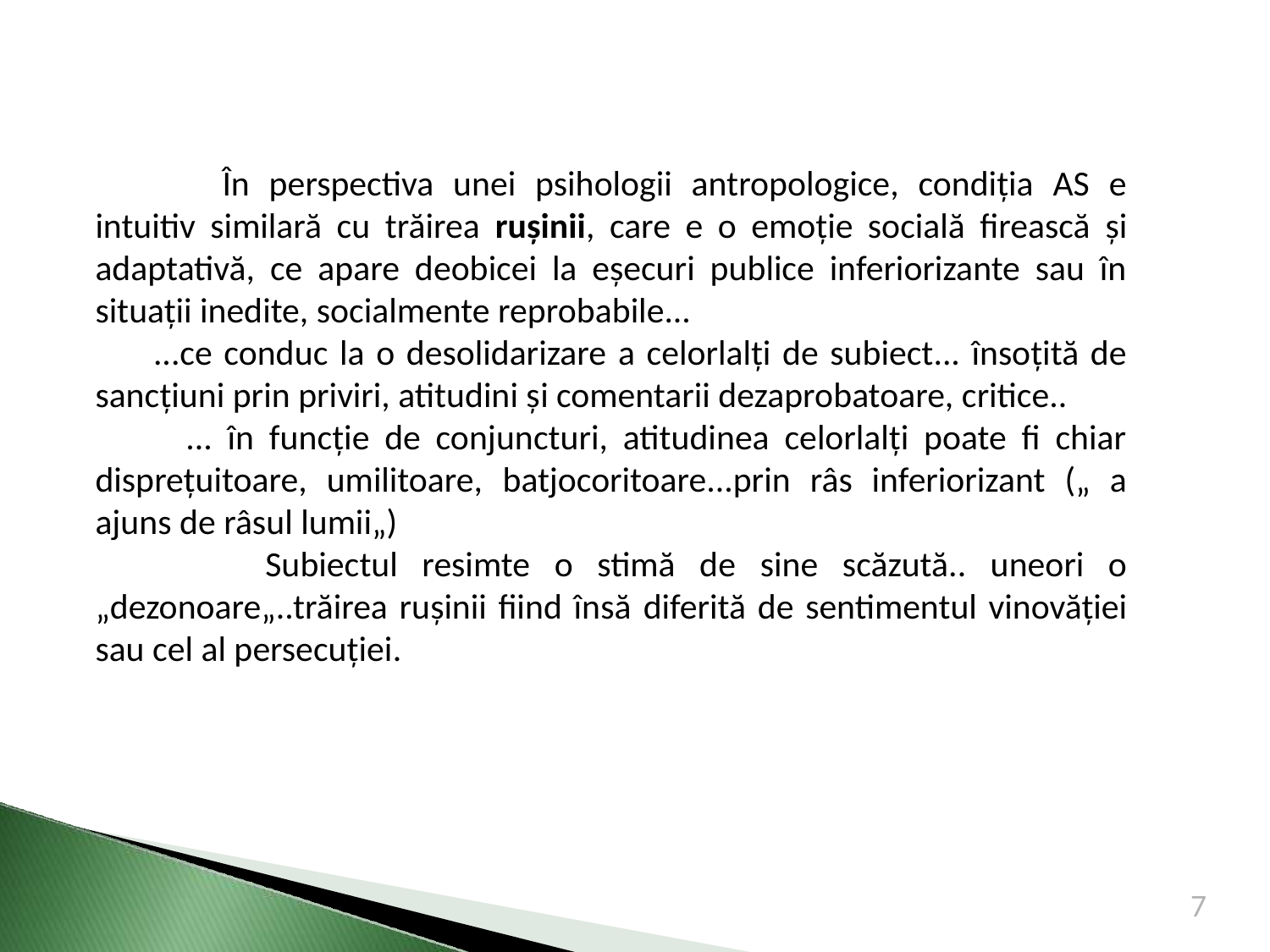

În perspectiva unei psihologii antropologice, condiția AS e intuitiv similară cu trăirea rușinii, care e o emoție socială firească și adaptativă, ce apare deobicei la eșecuri publice inferiorizante sau în situații inedite, socialmente reprobabile...
     ...ce conduc la o desolidarizare a celorlalți de subiect... însoțită de sancțiuni prin priviri, atitudini și comentarii dezaprobatoare, critice..
      ... în funcție de conjuncturi, atitudinea celorlalți poate fi chiar disprețuitoare, umilitoare, batjocoritoare...prin râs inferiorizant („ a ajuns de râsul lumii„)
       Subiectul resimte o stimă de sine scăzută.. uneori o „dezonoare„..trăirea rușinii fiind însă diferită de sentimentul vinovăției sau cel al persecuției.

7